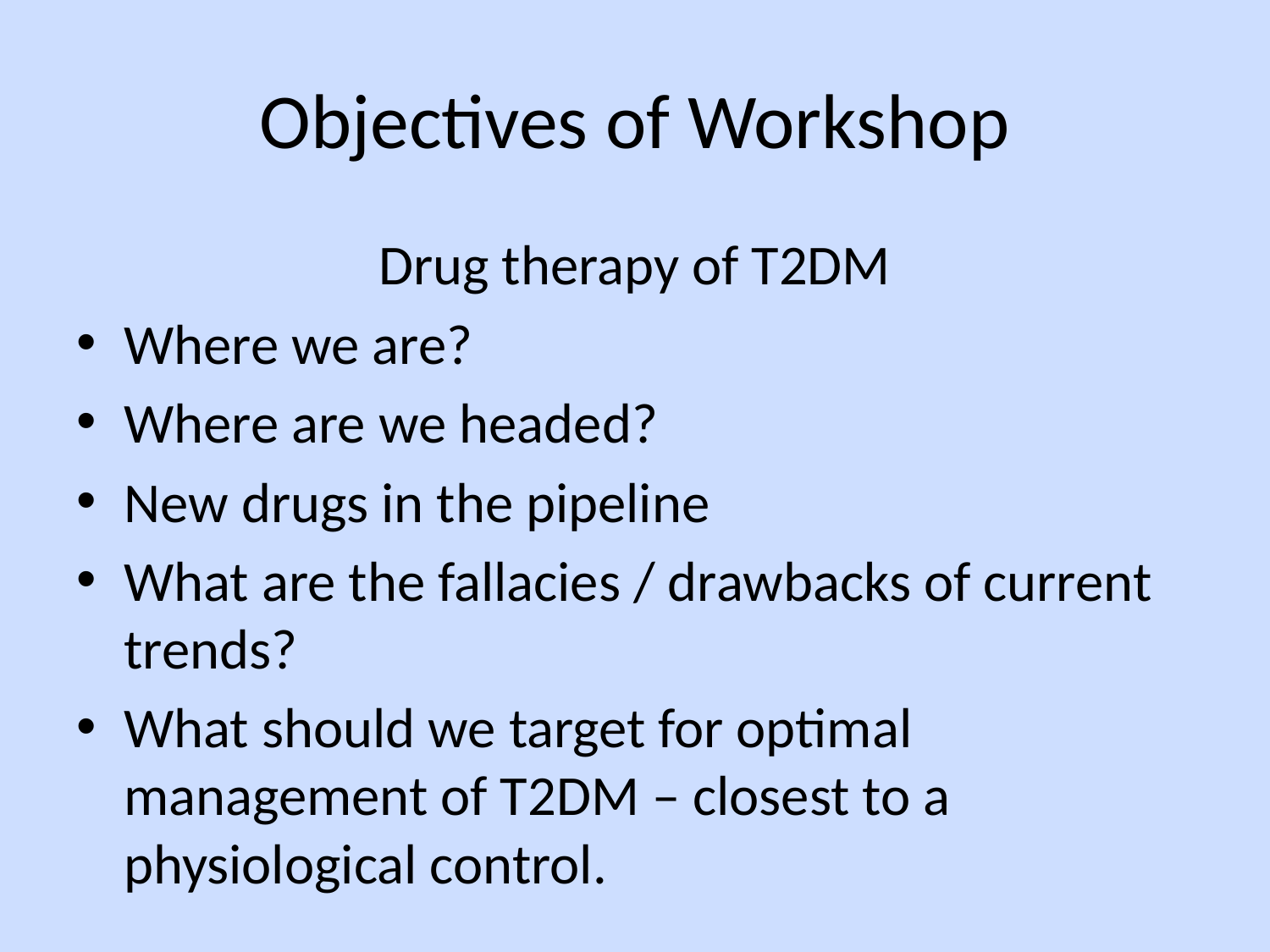

# Objectives of Workshop
Drug therapy of T2DM
Where we are?
Where are we headed?
New drugs in the pipeline
What are the fallacies / drawbacks of current trends?
What should we target for optimal management of T2DM – closest to a physiological control.